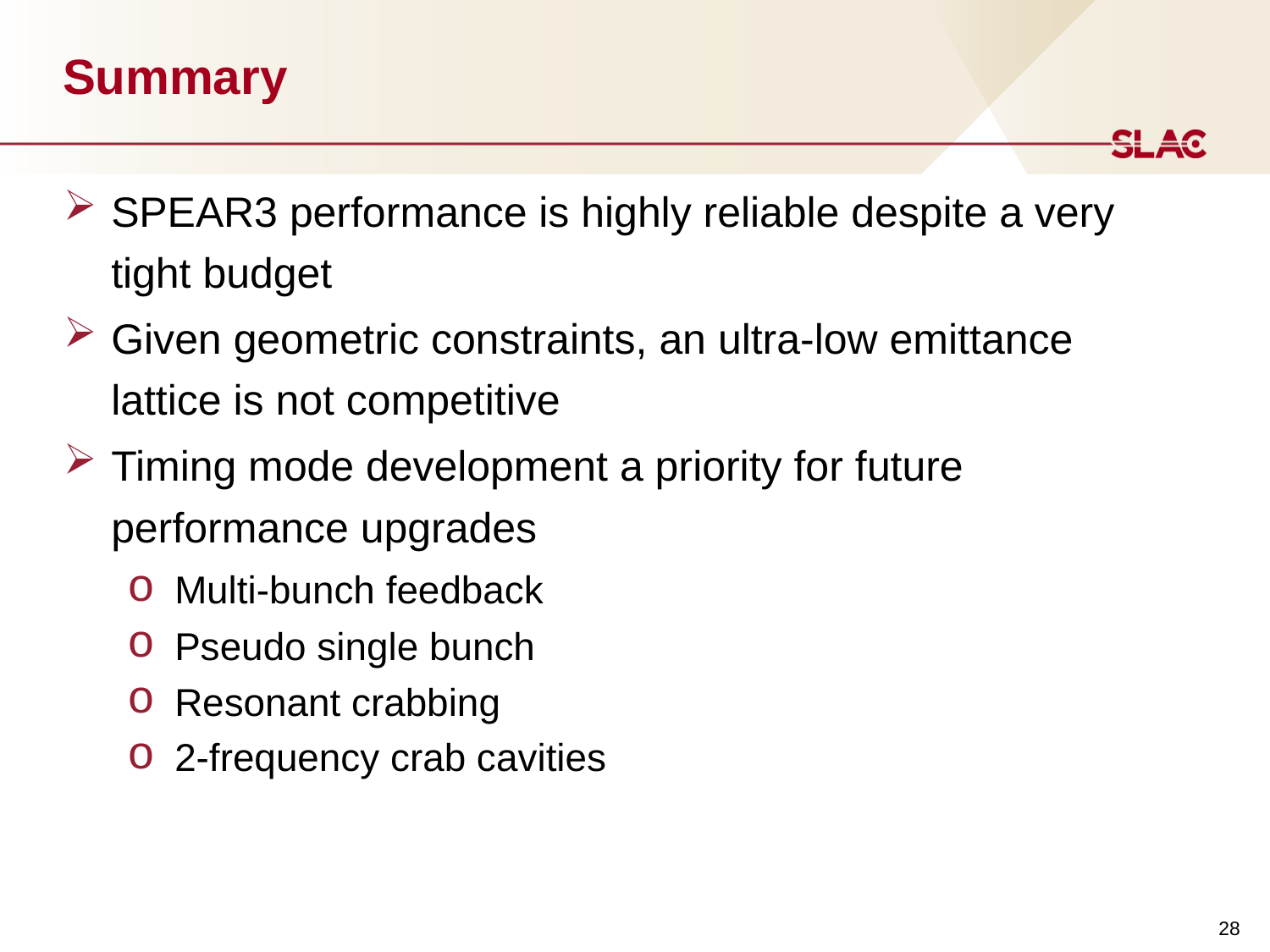

# Summary
SPEAR3 performance is highly reliable despite a very tight budget
Given geometric constraints, an ultra-low emittance lattice is not competitive
Timing mode development a priority for future performance upgrades
Multi-bunch feedback
Pseudo single bunch
Resonant crabbing
2-frequency crab cavities
28